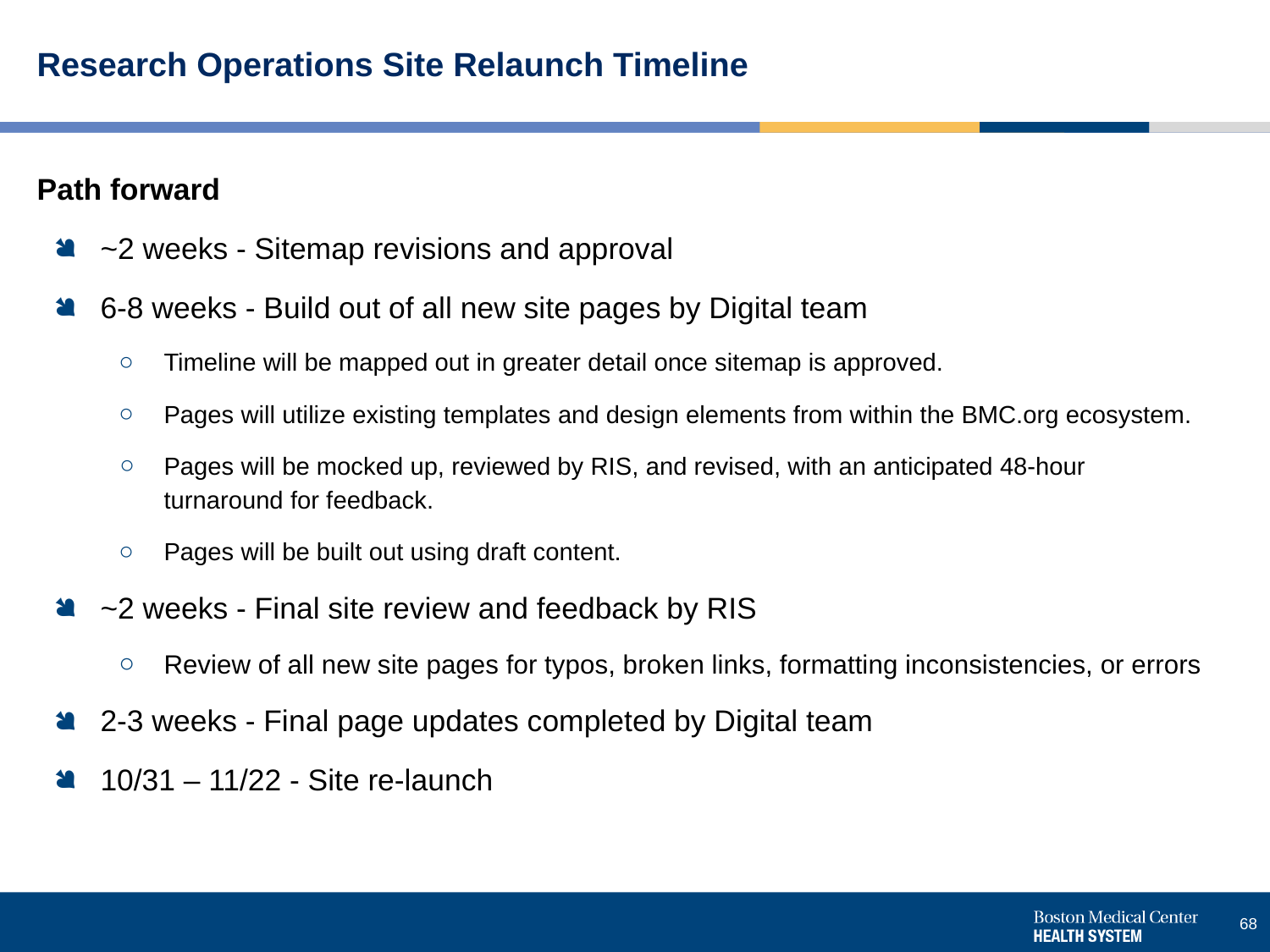

# Research Operations Site Relaunch Timeline
Path forward
~2 weeks - Sitemap revisions and approval
6-8 weeks - Build out of all new site pages by Digital team
Timeline will be mapped out in greater detail once sitemap is approved.
Pages will utilize existing templates and design elements from within the BMC.org ecosystem.
Pages will be mocked up, reviewed by RIS, and revised, with an anticipated 48-hour turnaround for feedback.
Pages will be built out using draft content.
~2 weeks - Final site review and feedback by RIS
Review of all new site pages for typos, broken links, formatting inconsistencies, or errors
2-3 weeks - Final page updates completed by Digital team
10/31 – 11/22 - Site re-launch